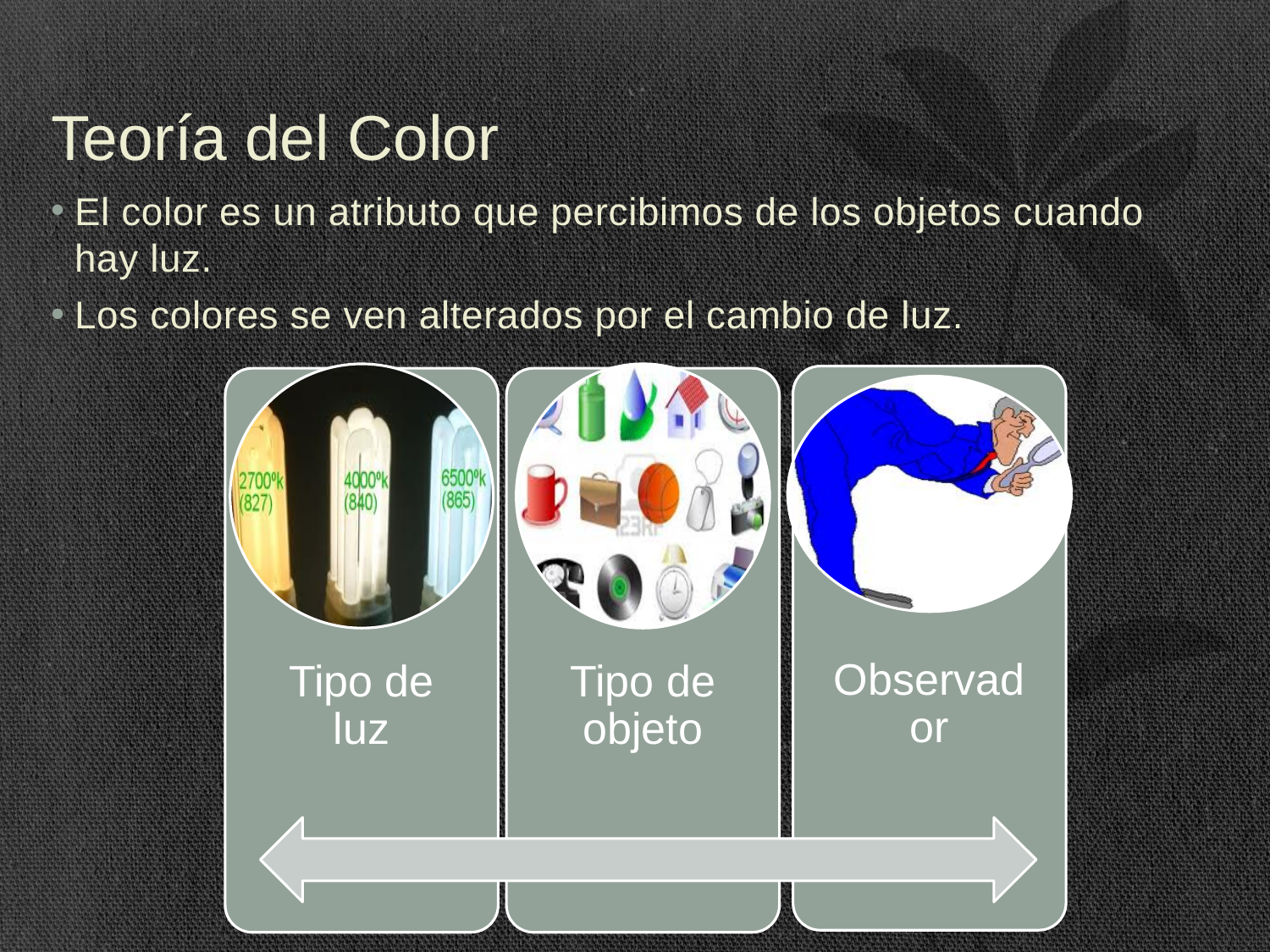

# Teoría del Color
El color es un atributo que percibimos de los objetos cuando hay luz.
Los colores se ven alterados por el cambio de luz.

Tipo de luz
Tipo de objeto
Observador